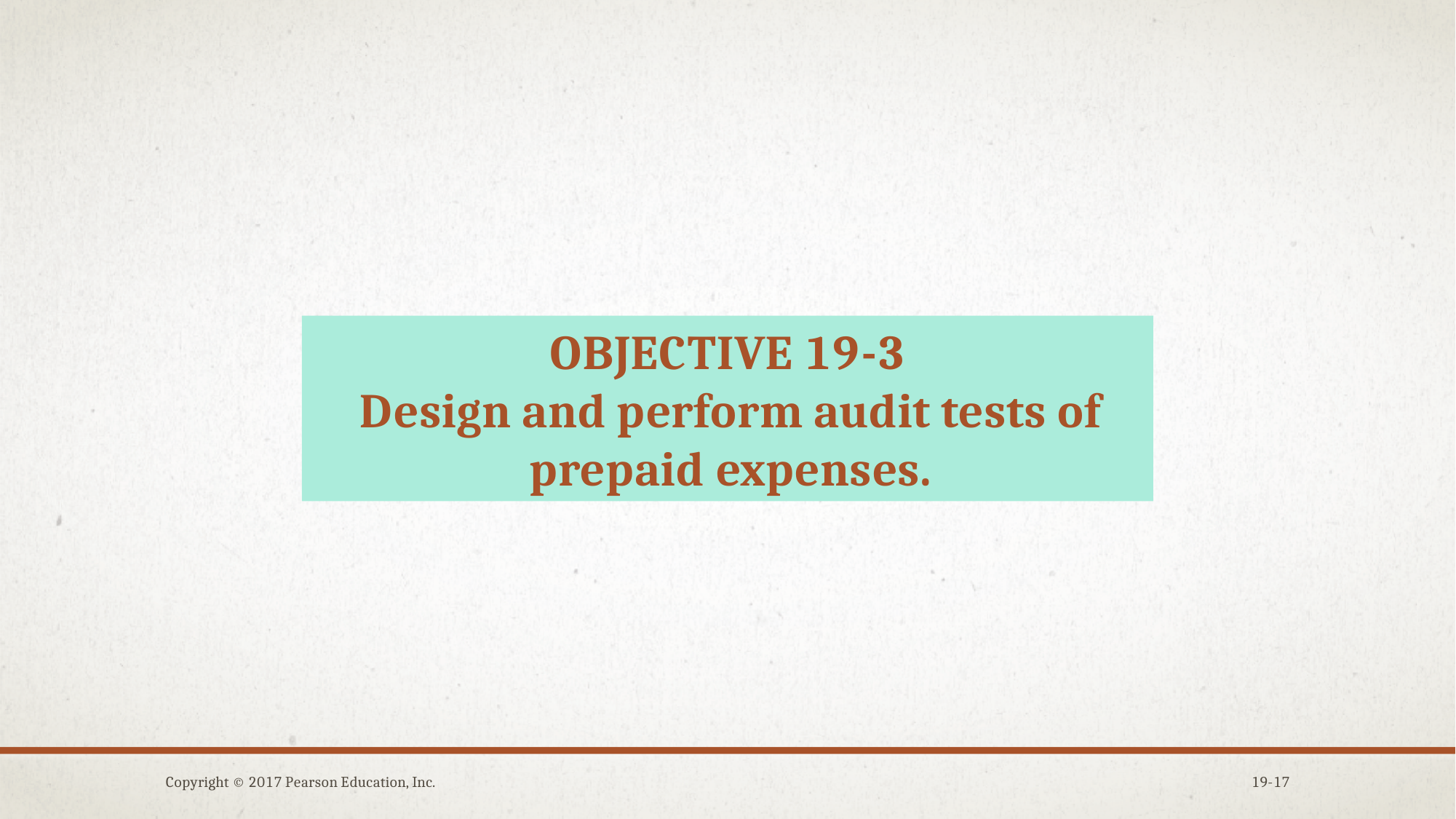

OBJECTIVE 19-3
Design and perform audit tests of prepaid expenses.
Copyright © 2017 Pearson Education, Inc.
19-17